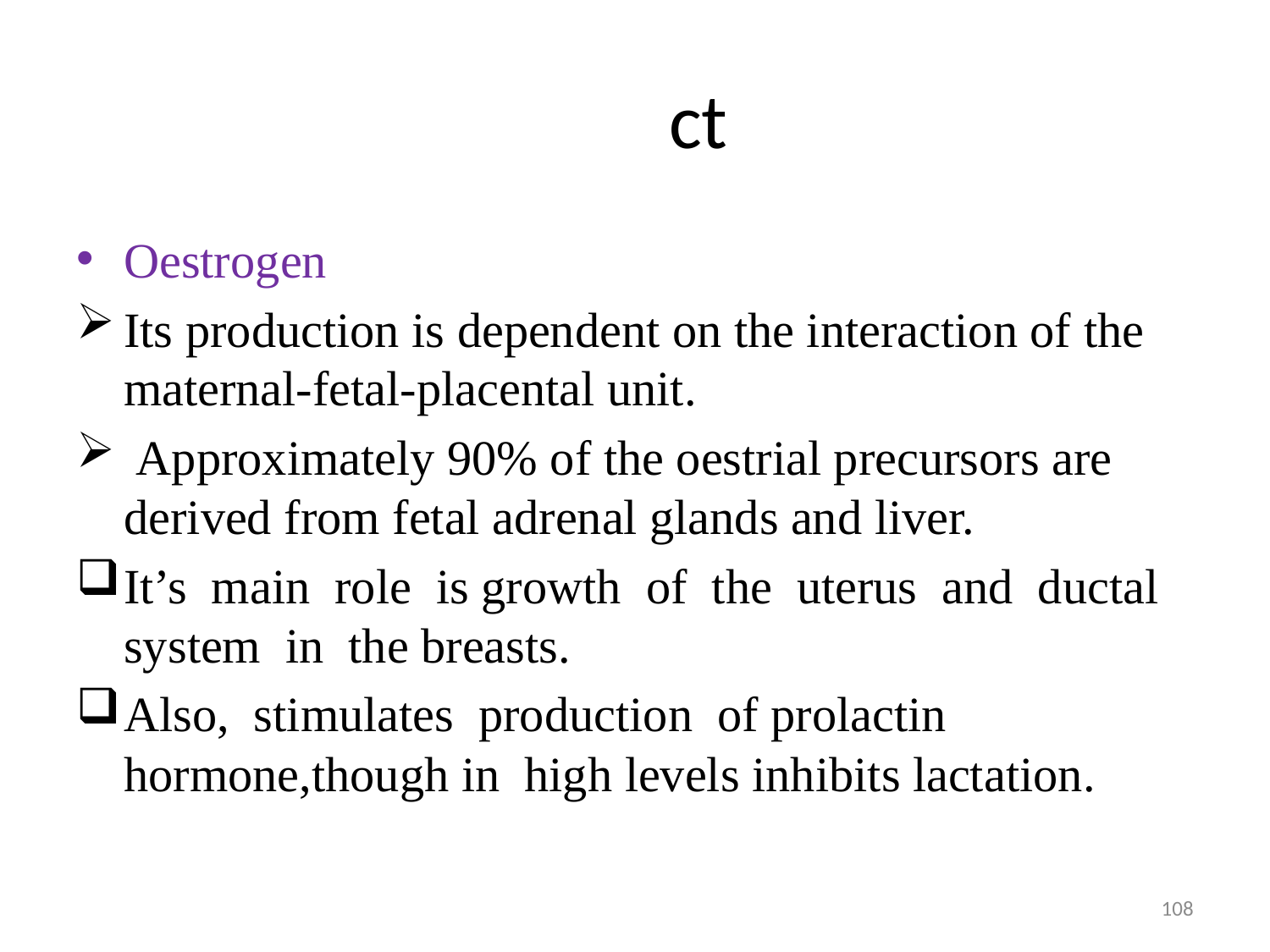

# ct
Oestrogen
Its production is dependent on the interaction of the maternal-fetal-placental unit.
 Approximately 90% of the oestrial precursors are derived from fetal adrenal glands and liver.
It’s  main  role  is growth  of  the  uterus  and  ductal  system  in  the breasts.
Also,  stimulates  production  of prolactin  hormone,though in  high levels inhibits lactation.

108